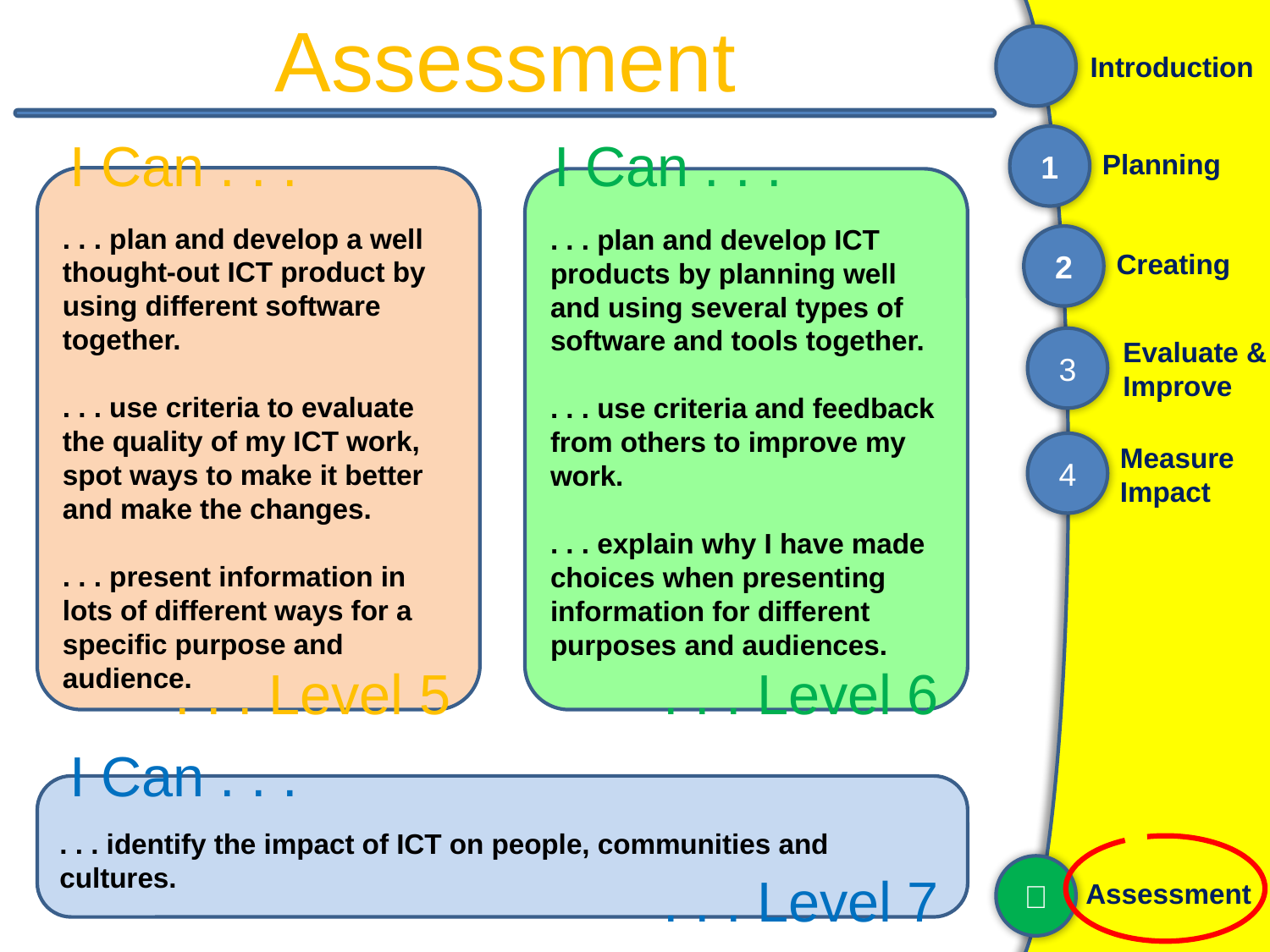

# Assessment
I Can . . .
I Can . . .

. . . plan and develop a well thought-out ICT product by using different software together.

. . . use criteria to evaluate the quality of my ICT work, spot ways to make it better and make the changes.

. . . present information in lots of different ways for a specific purpose and audience.

. . . plan and develop ICT products by planning well and using several types of software and tools together.

. . . use criteria and feedback from others to improve my work.

. . . explain why I have made choices when presenting information for different purposes and audiences.
. . . Level 5
. . . Level 6
I Can . . .

. . . identify the impact of ICT on people, communities and cultures.
. . . Level 7